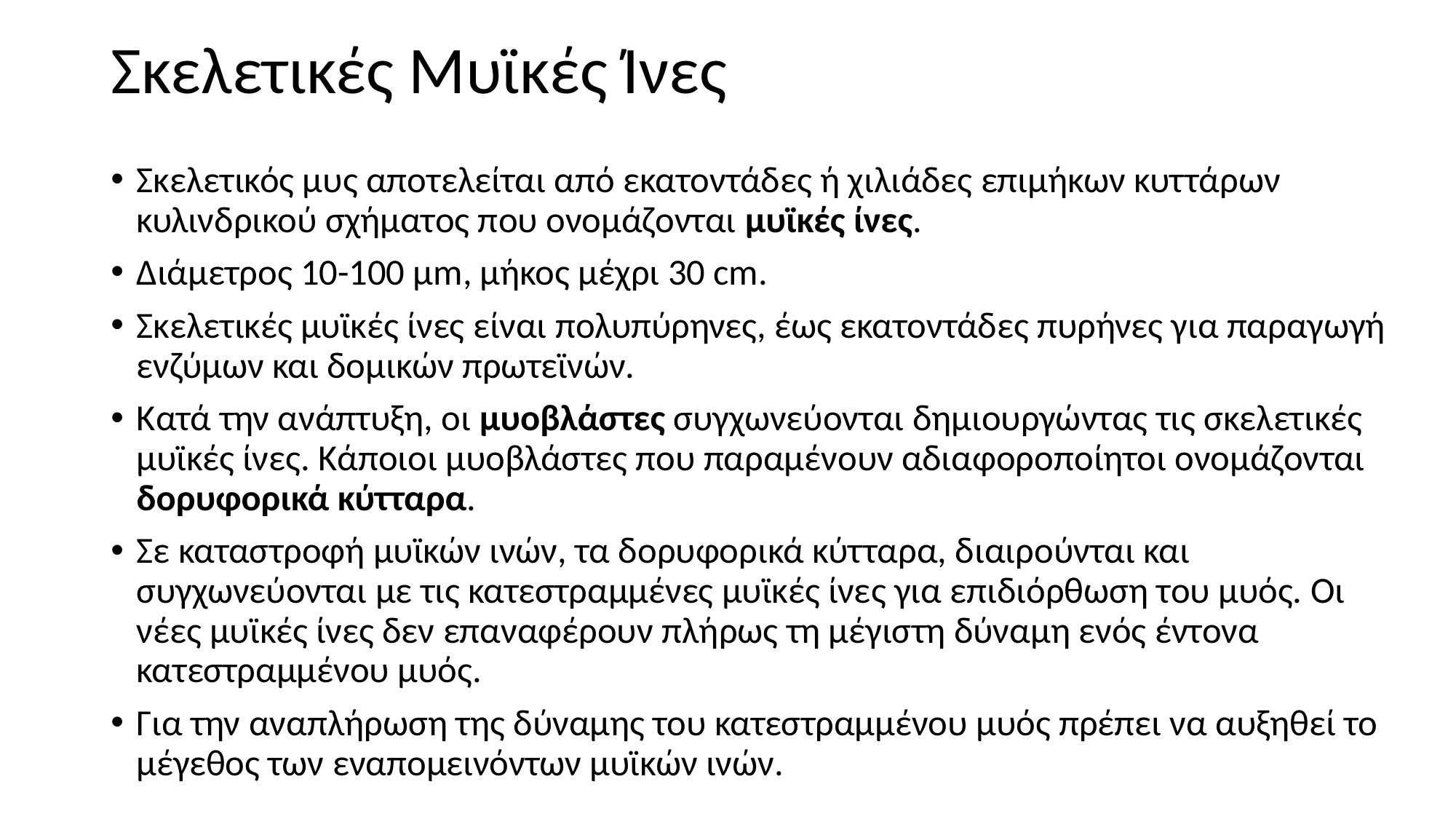

# Σκελετικές Μυϊκές Ίνες
Σκελετικός μυς αποτελείται από εκατοντάδες ή χιλιάδες επιμήκων κυττάρων κυλινδρικού σχήματος που ονομάζονται μυϊκές ίνες.
Διάμετρος 10-100 μm, μήκος μέχρι 30 cm.
Σκελετικές μυϊκές ίνες είναι πολυπύρηνες, έως εκατοντάδες πυρήνες για παραγωγή ενζύμων και δομικών πρωτεϊνών.
Κατά την ανάπτυξη, οι μυοβλάστες συγχωνεύονται δημιουργώντας τις σκελετικές μυϊκές ίνες. Κάποιοι μυοβλάστες που παραμένουν αδιαφοροποίητοι ονομάζονται δορυφορικά κύτταρα.
Σε καταστροφή μυϊκών ινών, τα δορυφορικά κύτταρα, διαιρούνται και συγχωνεύονται με τις κατεστραμμένες μυϊκές ίνες για επιδιόρθωση του μυός. Οι νέες μυϊκές ίνες δεν επαναφέρουν πλήρως τη μέγιστη δύναμη ενός έντονα κατεστραμμένου μυός.
Για την αναπλήρωση της δύναμης του κατεστραμμένου μυός πρέπει να αυξηθεί το μέγεθος των εναπομεινόντων μυϊκών ινών.